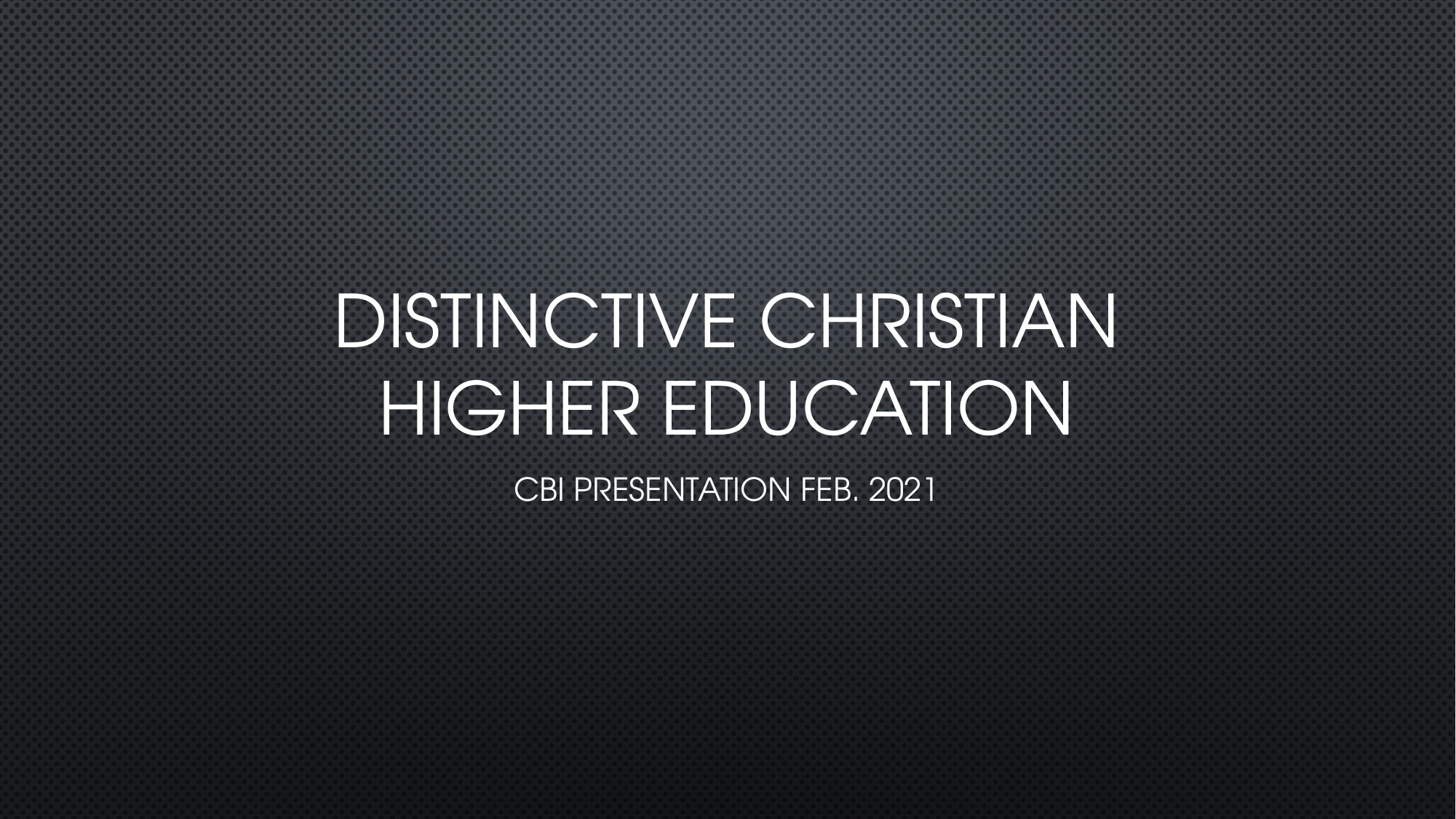

# Distinctive Christian Higher Education
CBI Presentation Feb. 2021